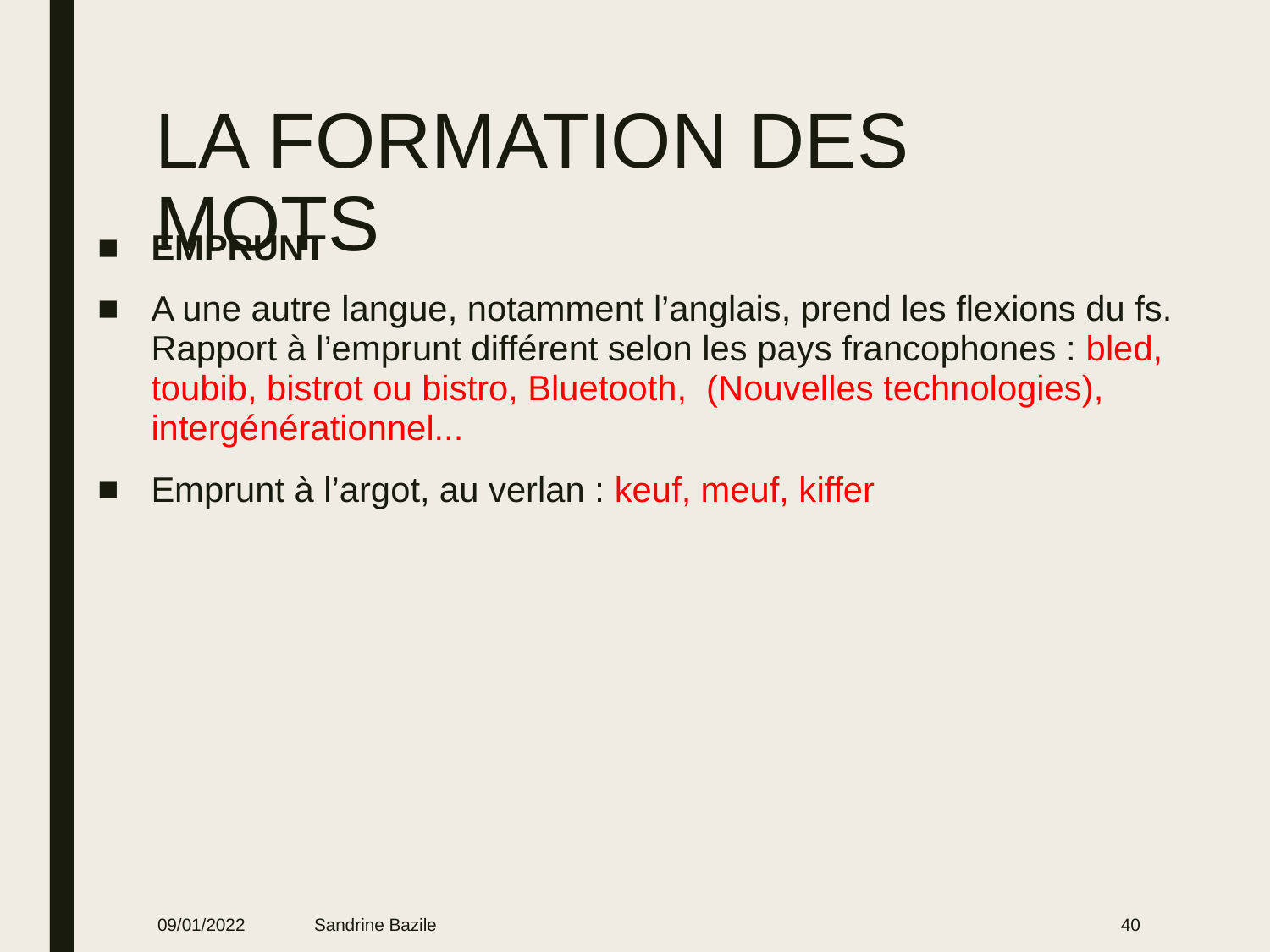

# LA FORMATION DES MOTS
EMPRUNT
A une autre langue, notamment l’anglais, prend les flexions du fs. Rapport à l’emprunt différent selon les pays francophones : bled, toubib, bistrot ou bistro, Bluetooth,  (Nouvelles technologies), intergénérationnel...
Emprunt à l’argot, au verlan : keuf, meuf, kiffer

09/01/2022
Sandrine Bazile
40